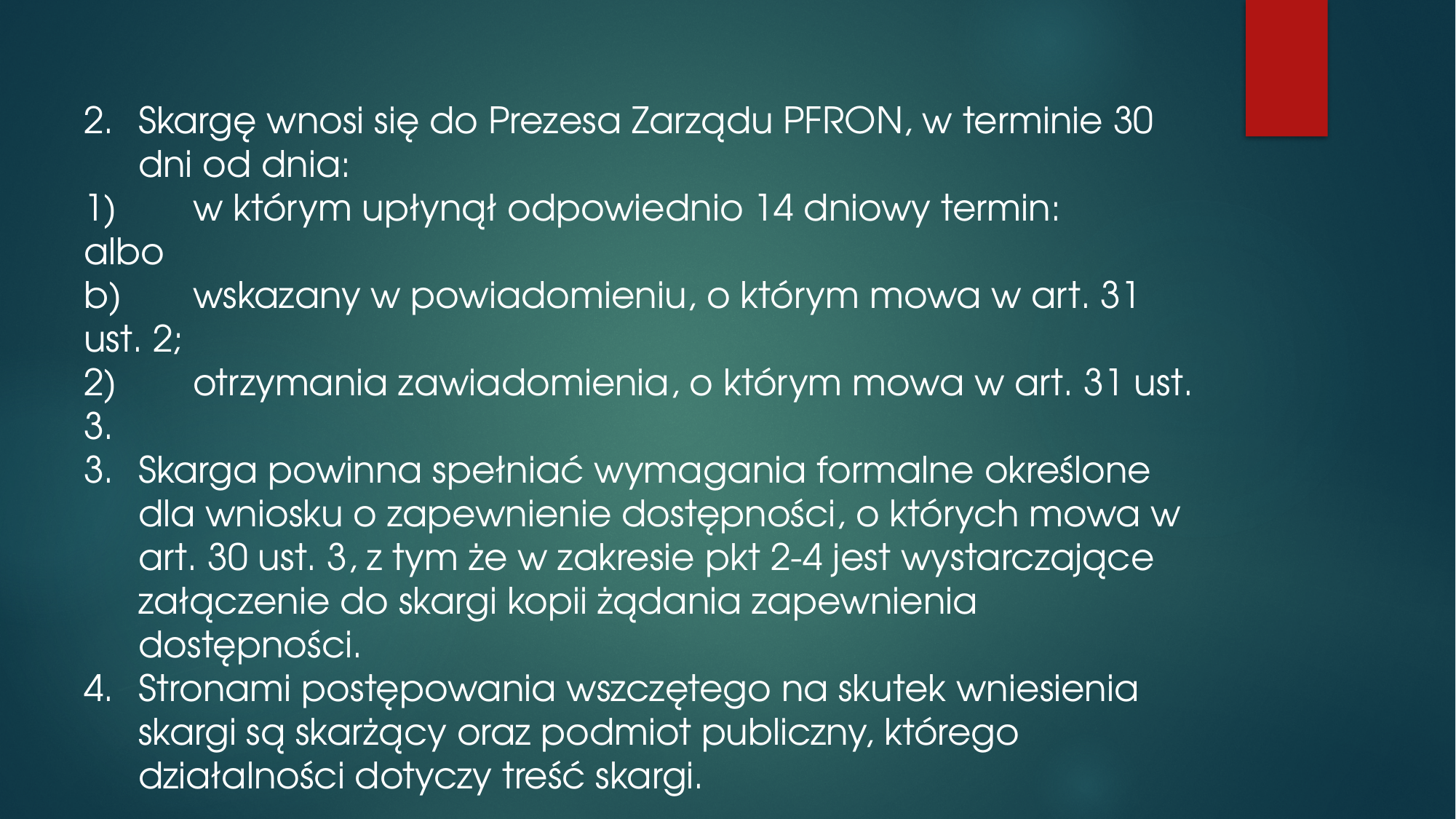

Skargę wnosi się do Prezesa Zarządu PFRON, w terminie 30 dni od dnia:
1)	w którym upłynął odpowiednio 14 dniowy termin:
albo
b)	wskazany w powiadomieniu, o którym mowa w art. 31 ust. 2;
2)	otrzymania zawiadomienia, o którym mowa w art. 31 ust. 3.
Skarga powinna spełniać wymagania formalne określone dla wniosku o zapewnienie dostępności, o których mowa w art. 30 ust. 3, z tym że w zakresie pkt 2-4 jest wystarczające załączenie do skargi kopii żądania zapewnienia dostępności.
Stronami postępowania wszczętego na skutek wniesienia skargi są skarżący oraz podmiot publiczny, którego działalności dotyczy treść skargi.